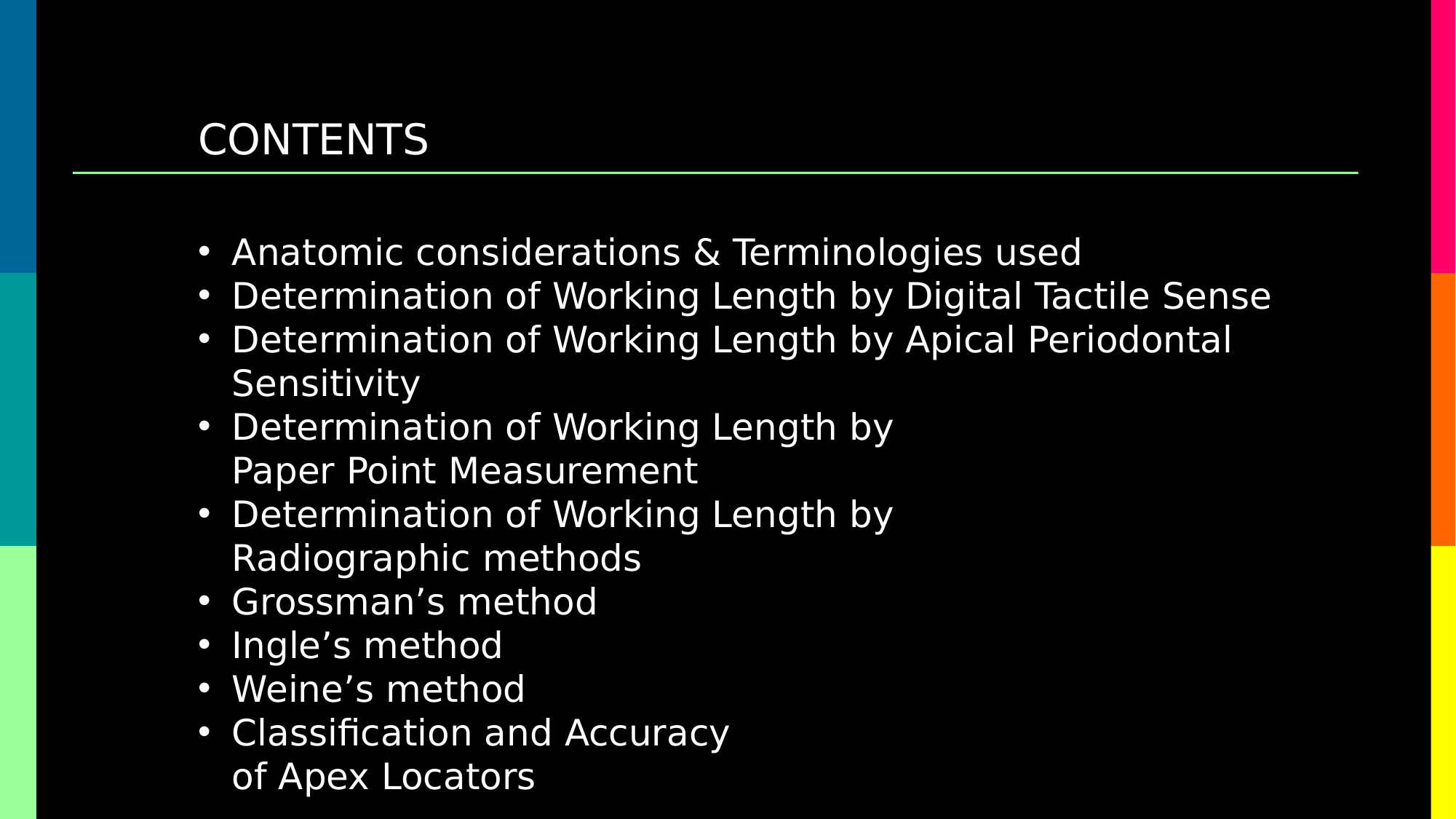

CONTENTS

Anatomic considerations & Terminologies used
Determination of Working Length by Digital Tactile Sense
Determination of Working Length by Apical Periodontal Sensitivity
Determination of Working Length by
Paper Point Measurement
Determination of Working Length by
Radiographic methods
Grossman’s method
Ingle’s method
Weine’s method
Classification and Accuracy
of Apex Locators